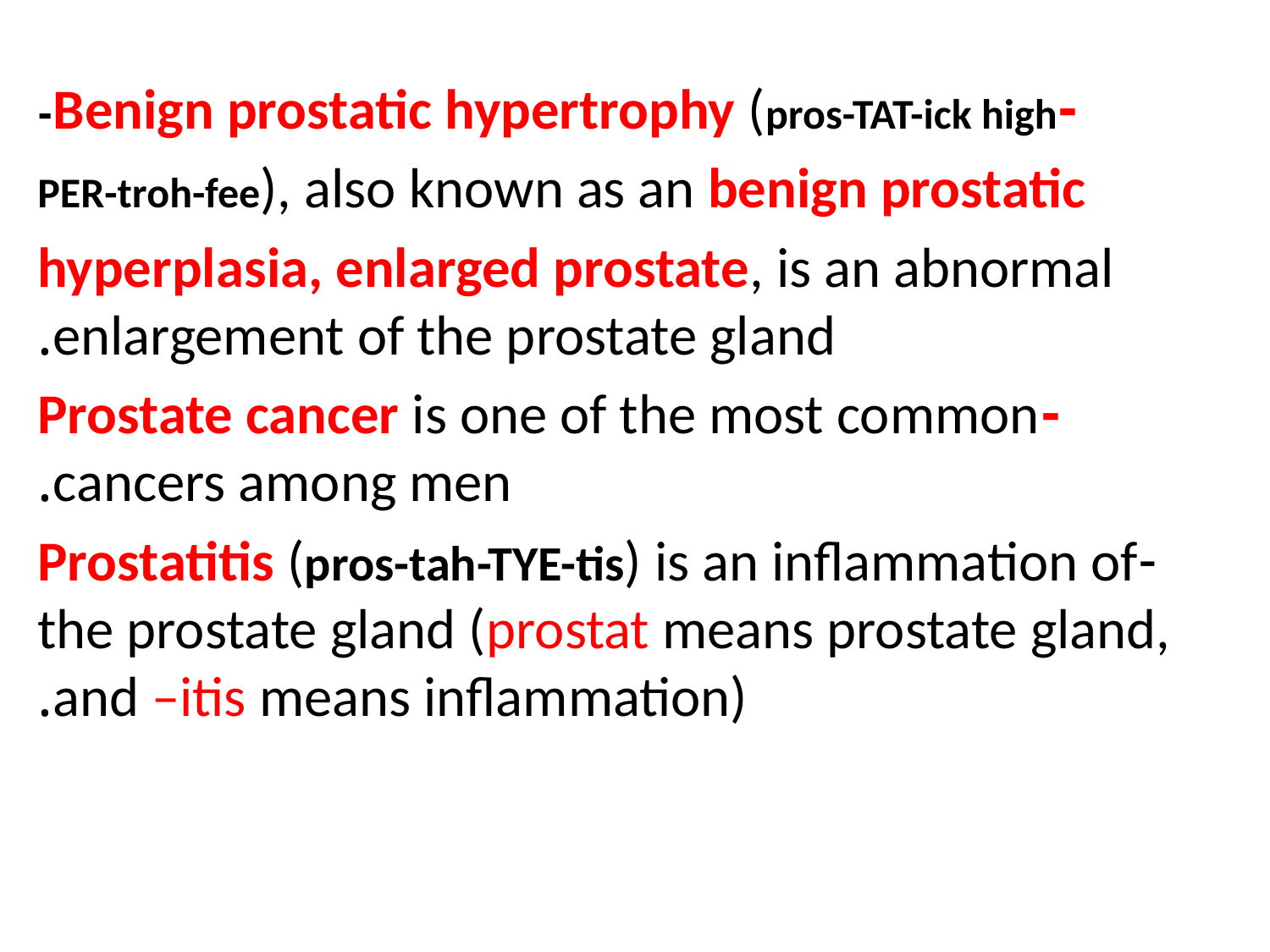

-Benign prostatic hypertrophy (pros-TAT-ick high-
PER-troh-fee), also known as an benign prostatic
hyperplasia, enlarged prostate, is an abnormal enlargement of the prostate gland.
-Prostate cancer is one of the most common cancers among men.
-Prostatitis (pros-tah-TYE-tis) is an inflammation of the prostate gland (prostat means prostate gland, and –itis means inflammation).